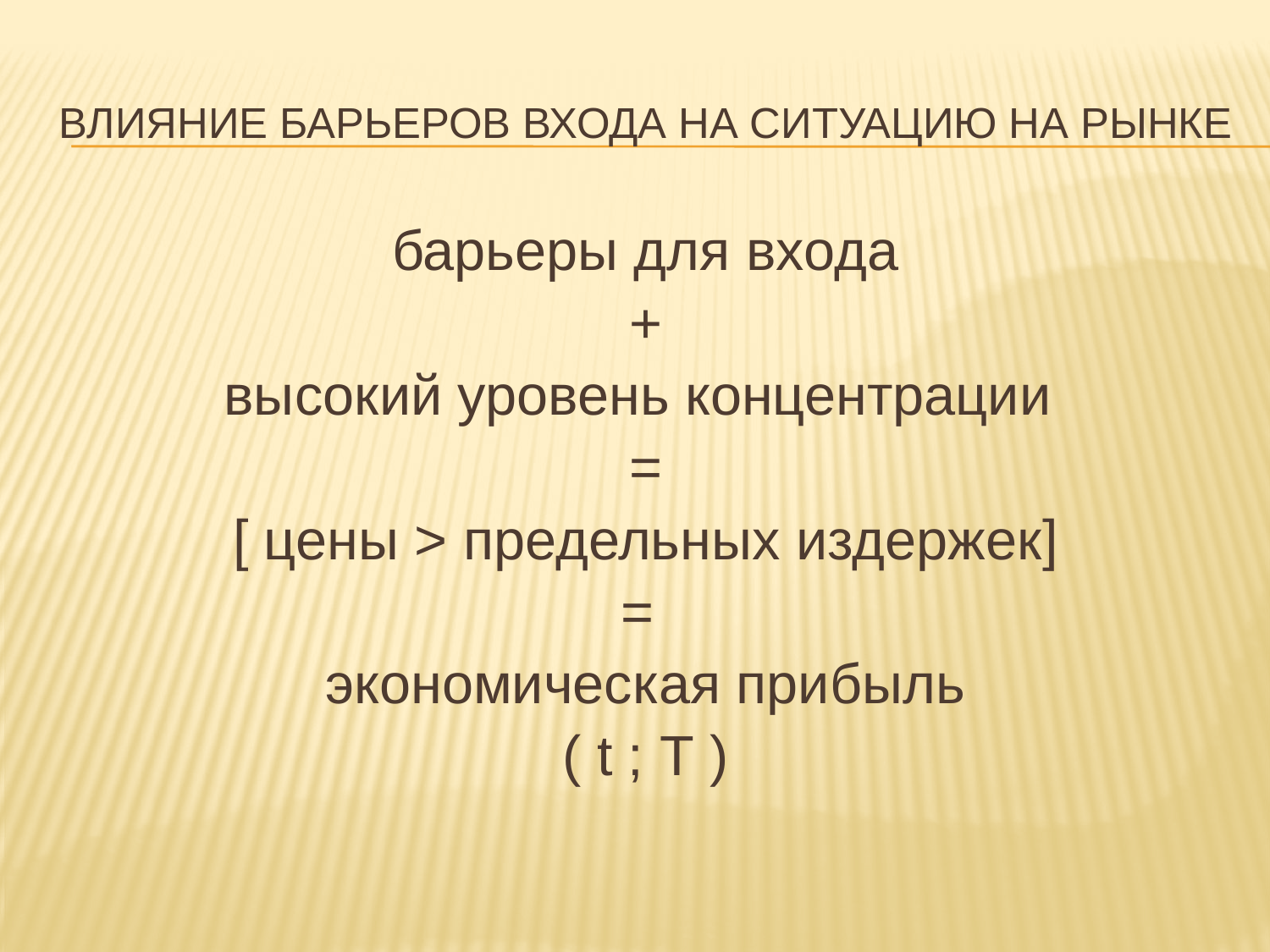

# Влияние барьеров входа на ситуацию на рынке
барьеры для входа
+
высокий уровень концентрации
=
[ цены > предельных издержек]
=
экономическая прибыль
( t ; T )